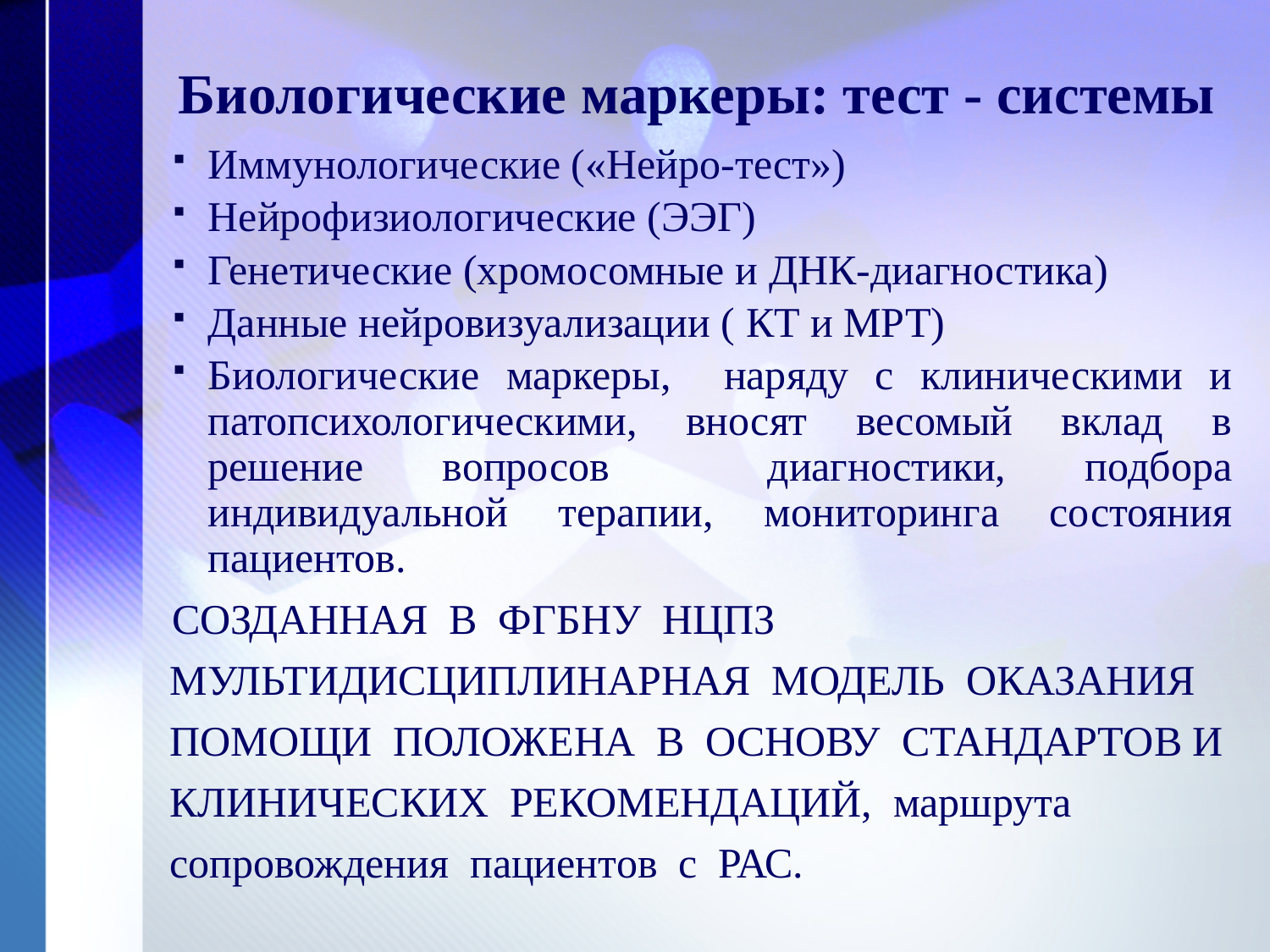

# Биологические маркеры: тест - системы
Иммунологические («Нейро-тест»)
Нейрофизиологические (ЭЭГ)
Генетические (хромосомные и ДНК-диагностика)
Данные нейровизуализации ( КТ и МРТ)
Биологические маркеры,  наряду с клиническими и патопсихологическими, вносят весомый вклад в решение вопросов  диагностики, подбора индивидуальной терапии, мониторинга состояния пациентов.
СОЗДАННАЯ  В  ФГБНУ  НЦПЗ  МУЛЬТИДИСЦИПЛИНАРНАЯ  МОДЕЛЬ  ОКАЗАНИЯ ПОМОЩИ  ПОЛОЖЕНА  В  ОСНОВУ  СТАНДАРТОВ И КЛИНИЧЕСКИХ  РЕКОМЕНДАЦИЙ,  маршрута  сопровождения  пациентов  с  РАС.